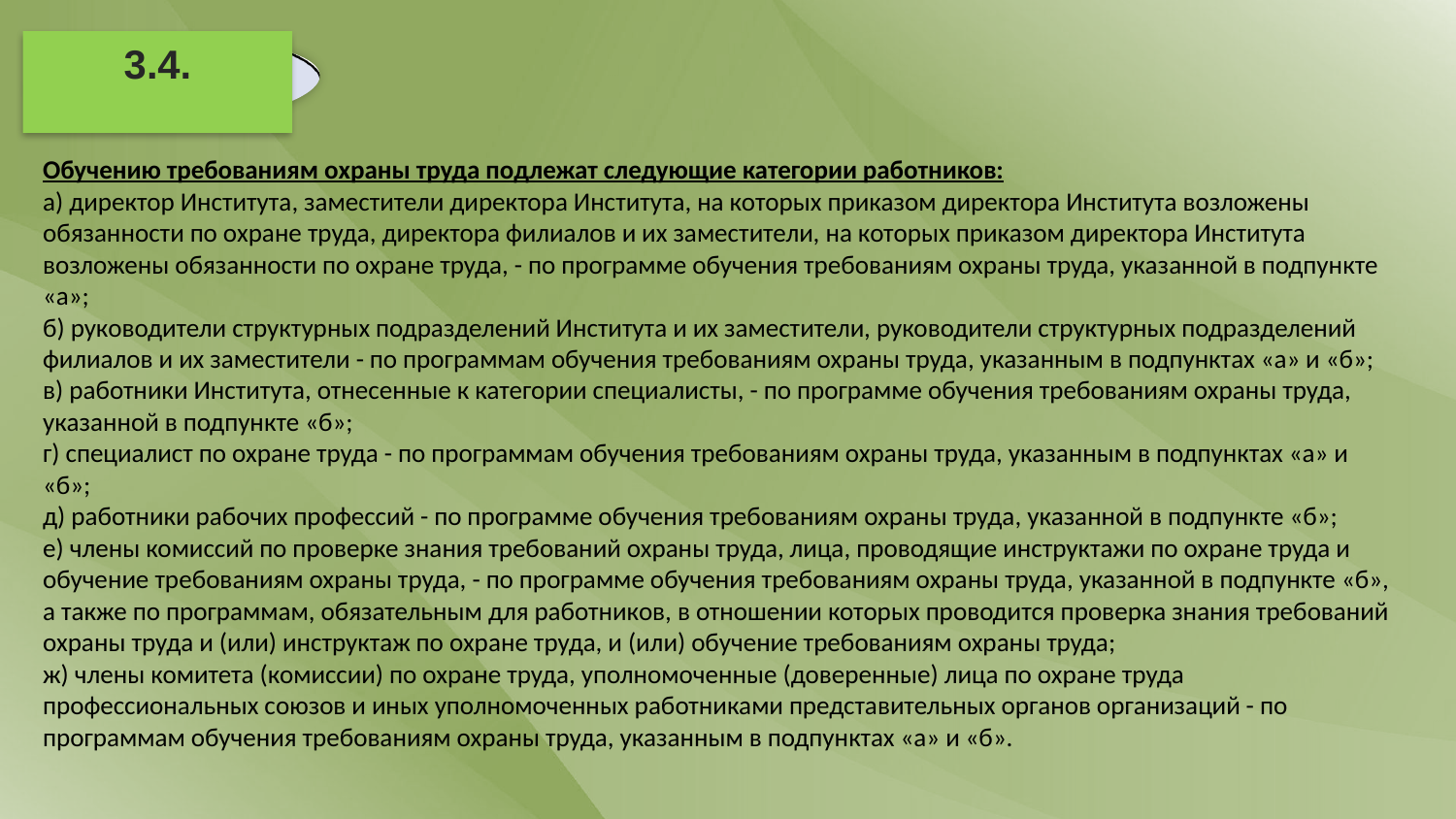

3.4.
Обучению требованиям охраны труда подлежат следующие категории работников:
а) директор Института, заместители директора Института, на которых приказом директора Института возложены обязанности по охране труда, директора филиалов и их заместители, на которых приказом директора Института возложены обязанности по охране труда, - по программе обучения требованиям охраны труда, указанной в подпункте «а»;
б) руководители структурных подразделений Института и их заместители, руководители структурных подразделений филиалов и их заместители - по программам обучения требованиям охраны труда, указанным в подпунктах «а» и «б»;
в) работники Института, отнесенные к категории специалисты, - по программе обучения требованиям охраны труда, указанной в подпункте «б»;
г) специалист по охране труда - по программам обучения требованиям охраны труда, указанным в подпунктах «а» и «б»;
д) работники рабочих профессий - по программе обучения требованиям охраны труда, указанной в подпункте «б»;
е) члены комиссий по проверке знания требований охраны труда, лица, проводящие инструктажи по охране труда и обучение требованиям охраны труда, - по программе обучения требованиям охраны труда, указанной в подпункте «б», а также по программам, обязательным для работников, в отношении которых проводится проверка знания требований охраны труда и (или) инструктаж по охране труда, и (или) обучение требованиям охраны труда;
ж) члены комитета (комиссии) по охране труда, уполномоченные (доверенные) лица по охране труда профессиональных союзов и иных уполномоченных работниками представительных органов организаций - по программам обучения требованиям охраны труда, указанным в подпунктах «а» и «б».